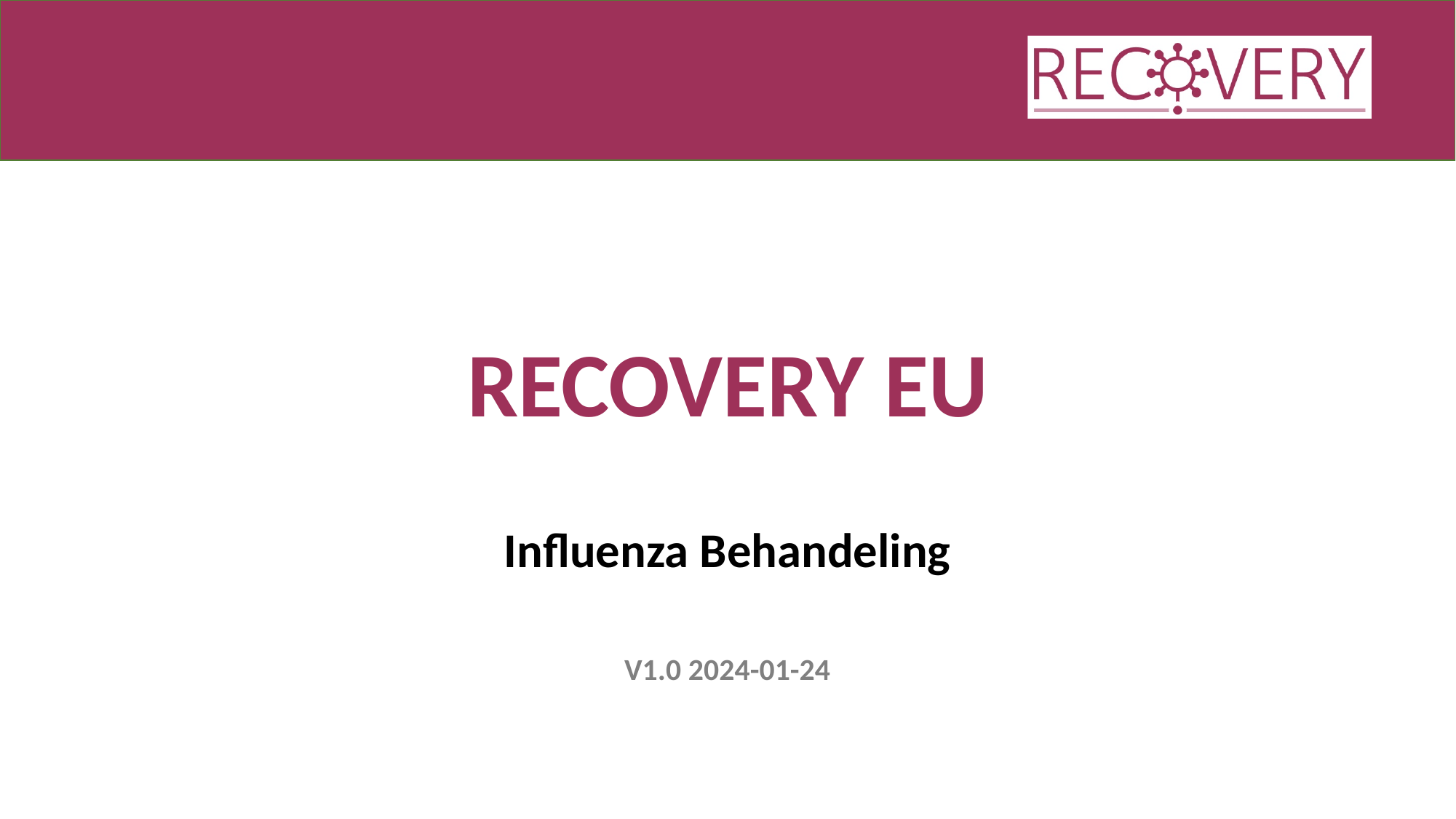

# RECOVERY EU
Influenza Behandeling

V1.0 2024-01-24